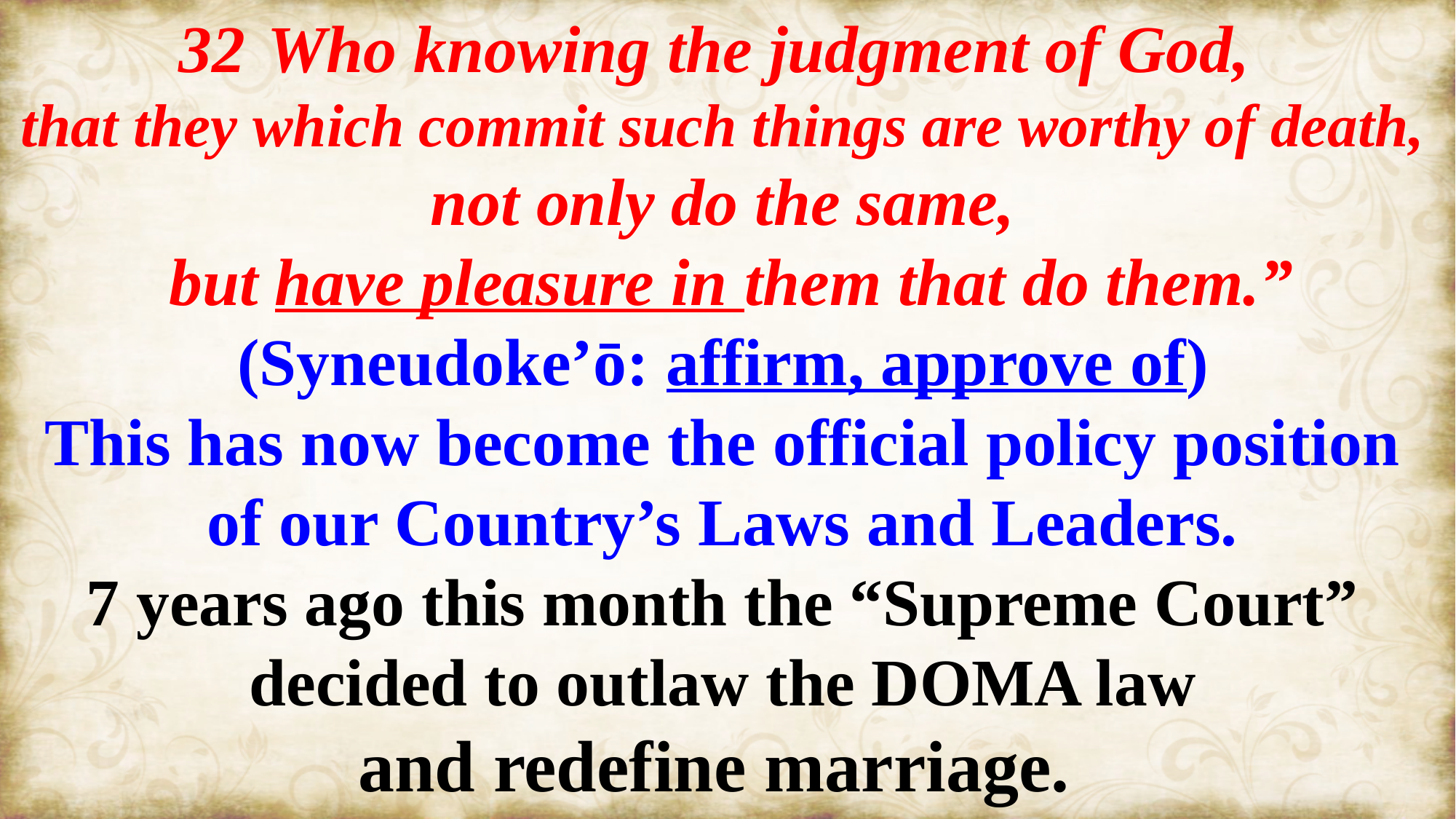

Who knowing the judgment of God,
that they which commit such things are worthy of death, not only do the same,
 but have pleasure in them that do them.”
(Syneudoke’ō: affirm, approve of)
This has now become the official policy position of our Country’s Laws and Leaders.
7 years ago this month the “Supreme Court” decided to outlaw the DOMA law
and redefine marriage.